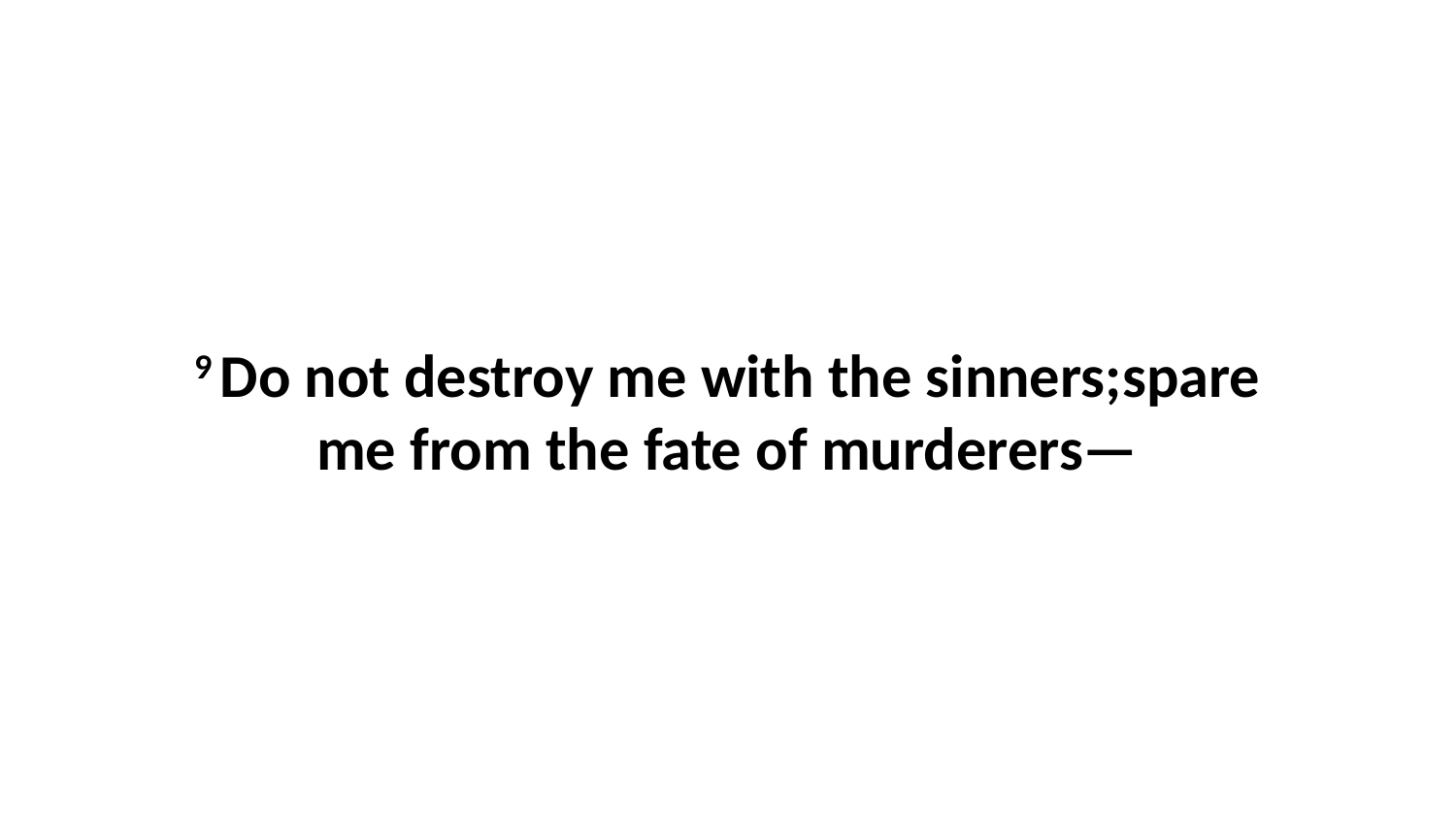

9 Do not destroy me with the sinners;spare me from the fate of murderers—